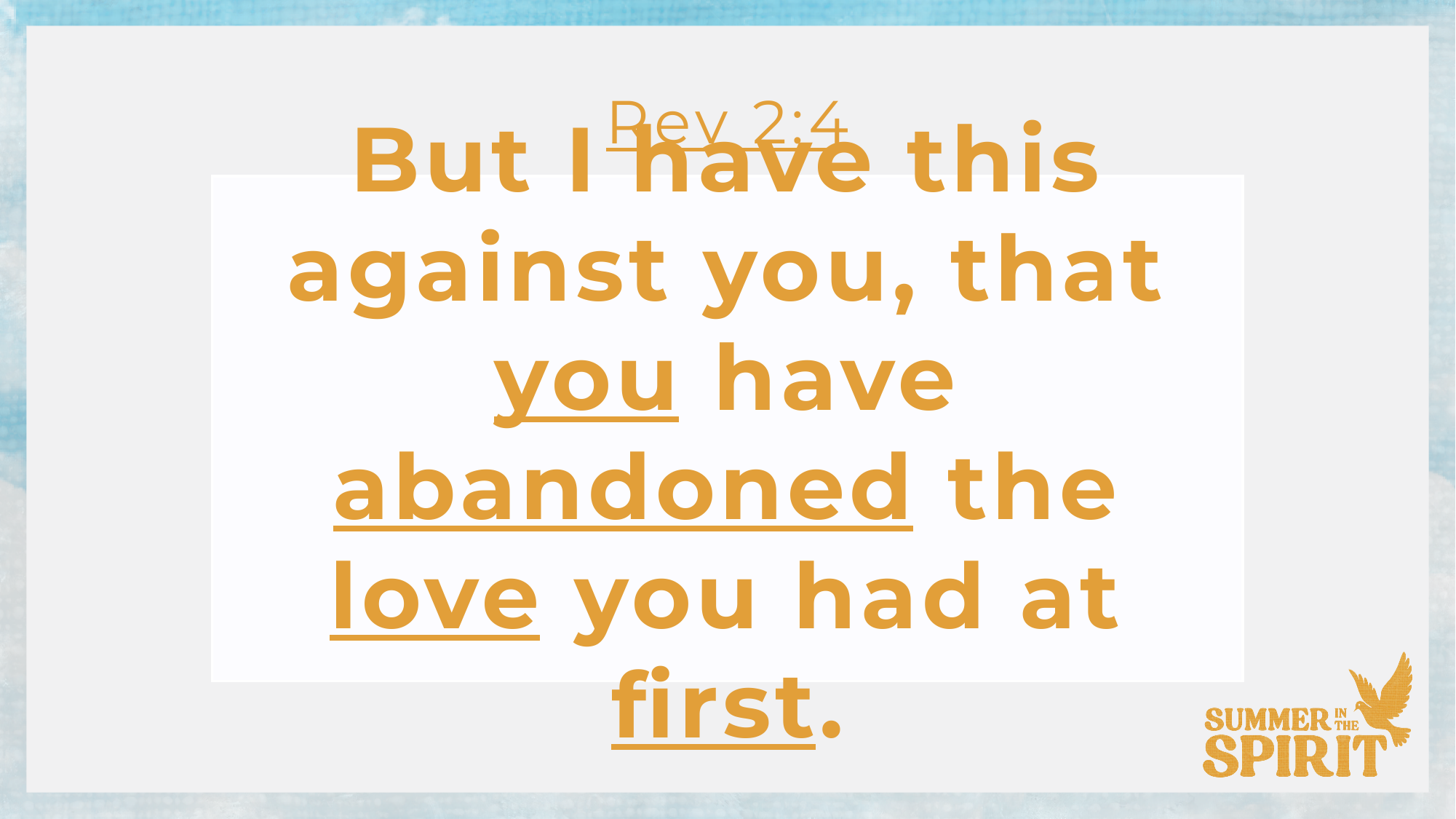

Rev 2:4
But I have this against you, that you have abandoned the love you had at first.